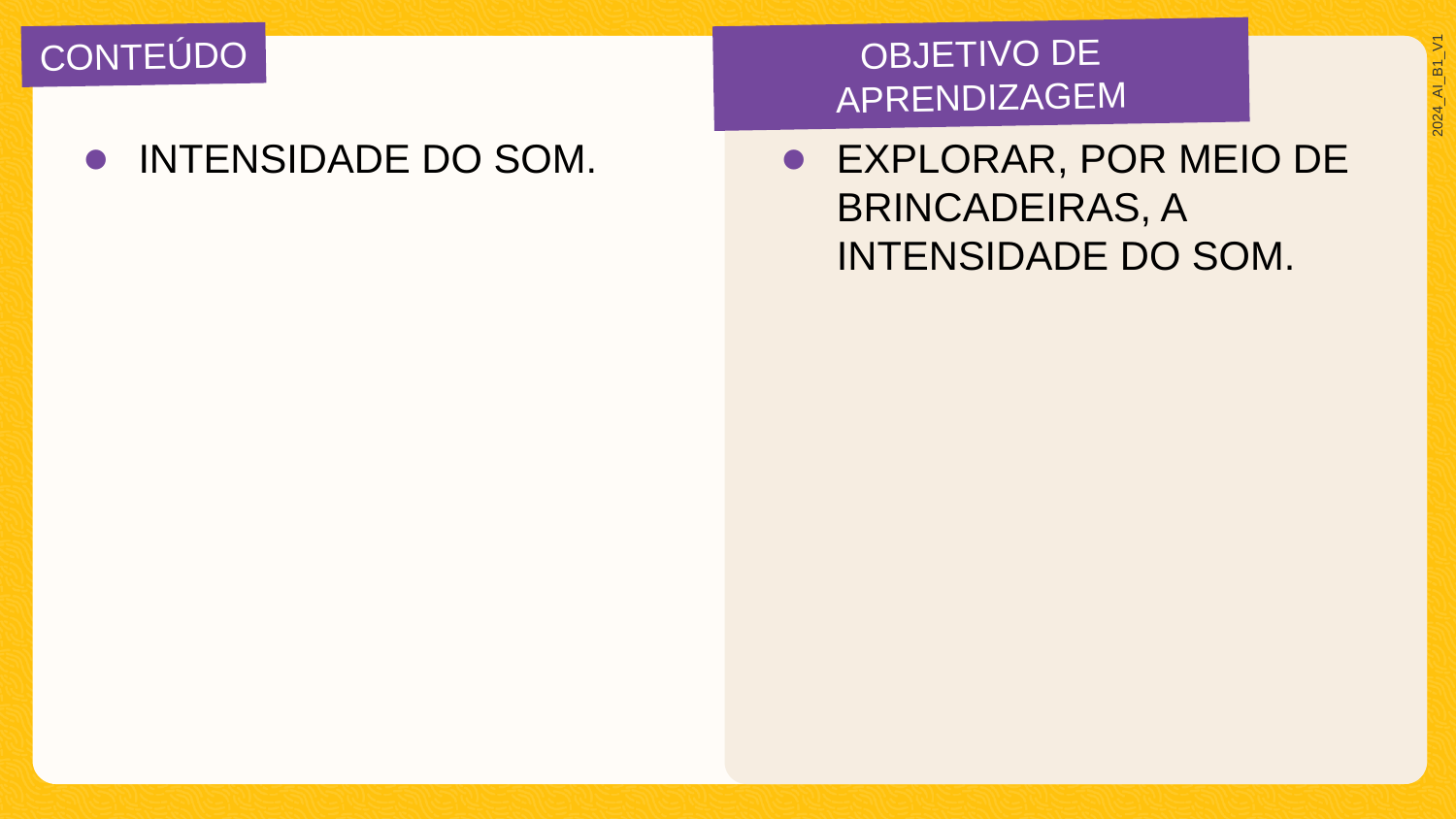

INTENSIDADE DO SOM.
EXPLORAR, POR MEIO DE BRINCADEIRAS, A INTENSIDADE DO SOM.